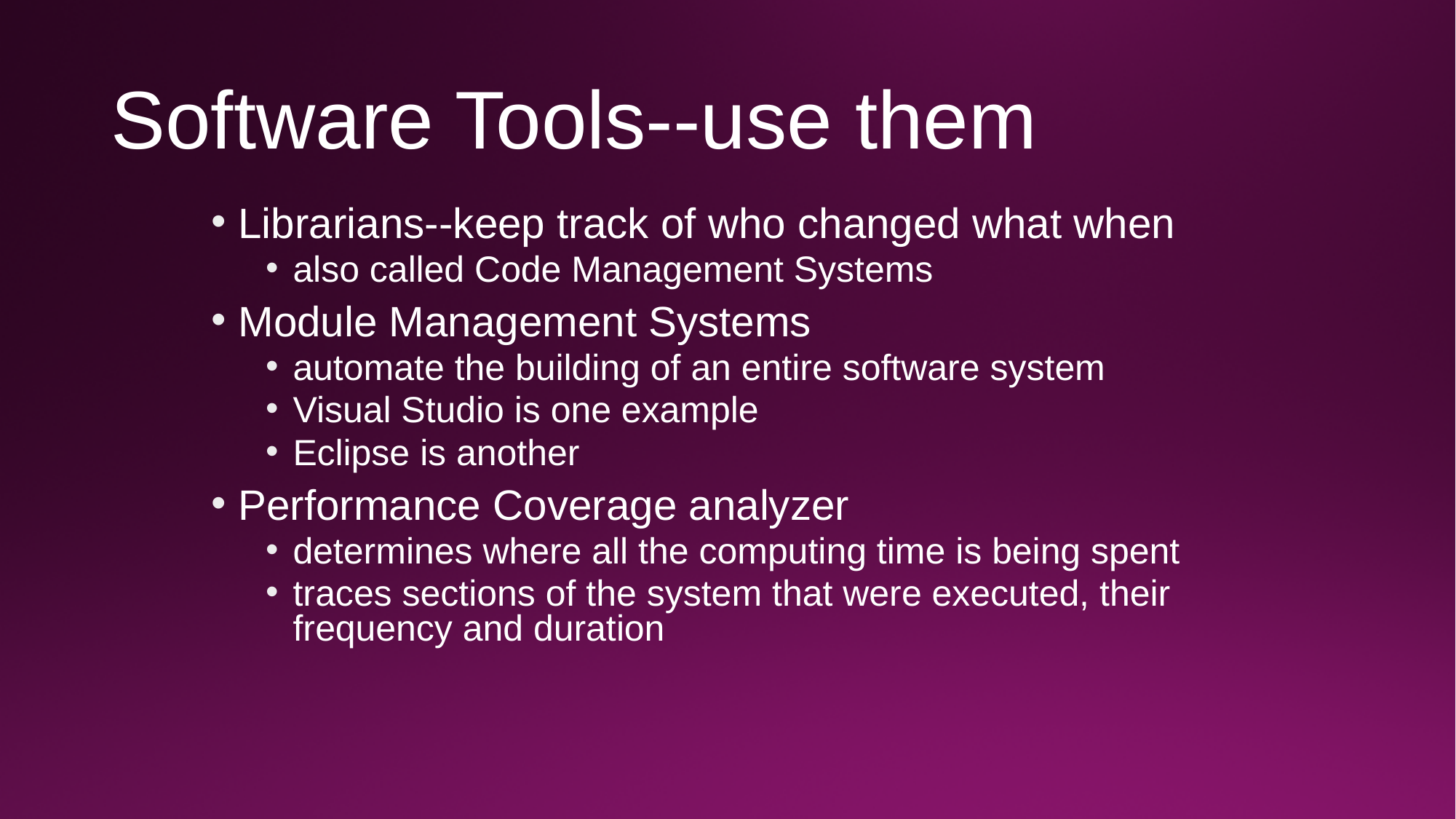

# Software Tools--use them
Librarians--keep track of who changed what when
also called Code Management Systems
Module Management Systems
automate the building of an entire software system
Visual Studio is one example
Eclipse is another
Performance Coverage analyzer
determines where all the computing time is being spent
traces sections of the system that were executed, their frequency and duration